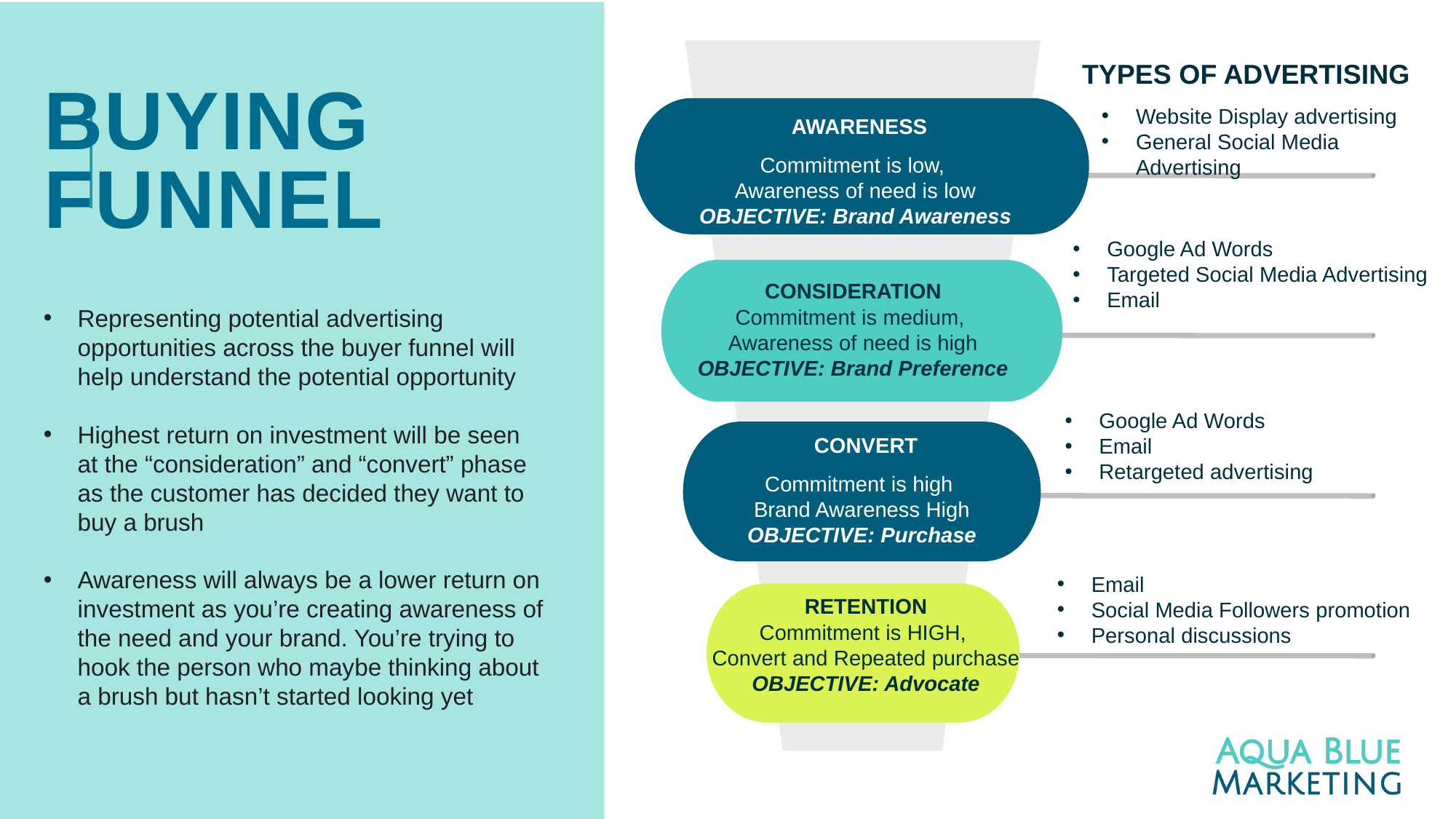

BUYING
FUNNEL

TYPES OF ADVERTISING
Website Display advertising
General Social Media Advertising

AWARENESS
Commitment is low,
Awareness of need is low
OBJECTIVE: Brand Awareness

Google Ad Words
Targeted Social Media Advertising
Email

CONSIDERATION
Commitment is medium,
Awareness of need is high
OBJECTIVE: Brand Preference

Representing potential advertising opportunities across the buyer funnel will help understand the potential opportunity

Highest return on investment will be seen at the “consideration” and “convert” phase as the customer has decided they want to buy a brush

Awareness will always be a lower return on investment as you’re creating awareness of the need and your brand. You’re trying to hook the person who maybe thinking about a brush but hasn’t started looking yet

Google Ad Words
Email
Retargeted advertising

CONVERT
Commitment is high
Brand Awareness High
OBJECTIVE: Purchase

Email
Social Media Followers promotion
Personal discussions

RETENTION
Commitment is HIGH,
Convert and Repeated purchase
OBJECTIVE: Advocate